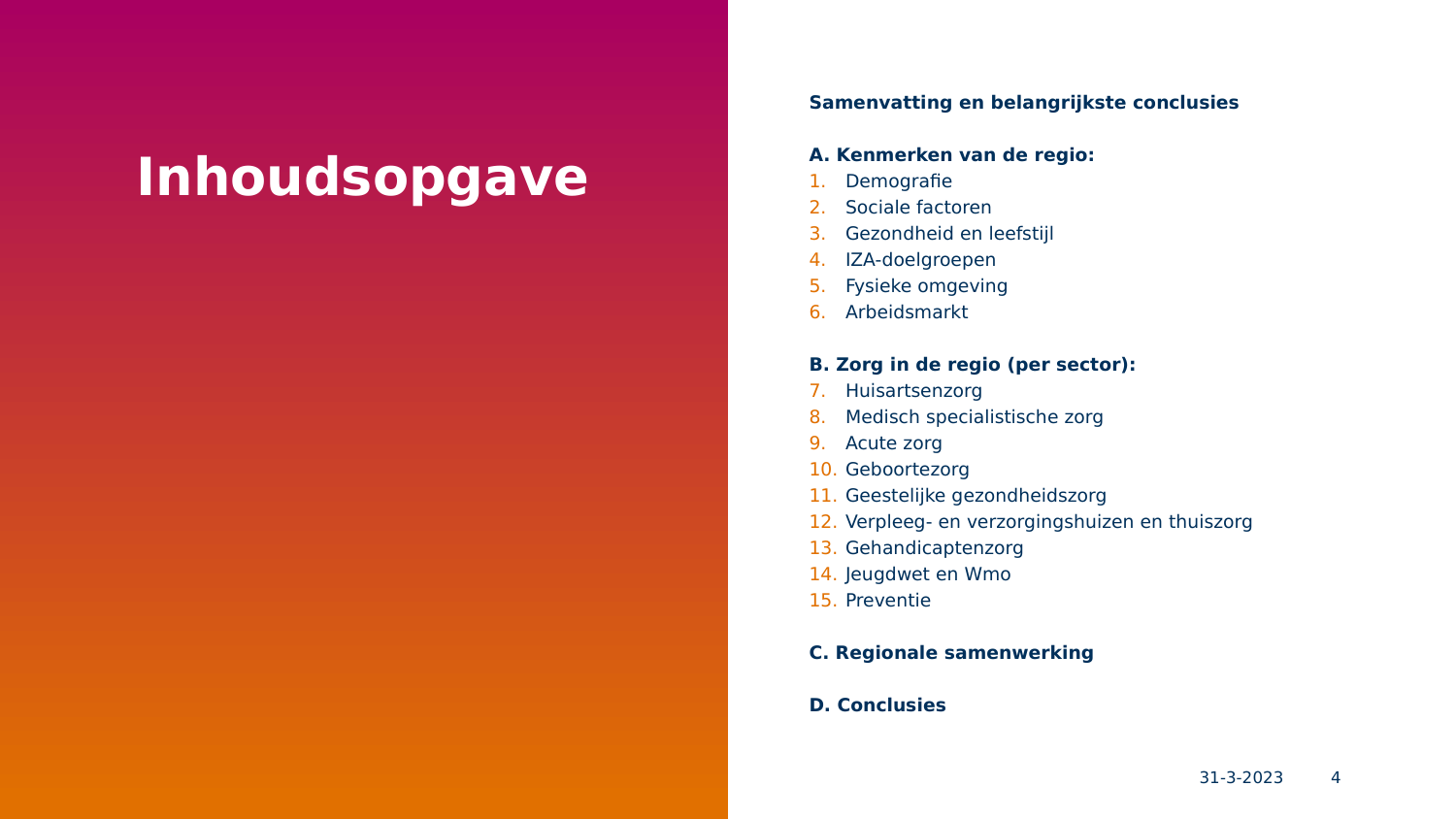

Samenvatting en belangrijkste conclusies

A. Kenmerken van de regio:
Demografie
Sociale factoren
Gezondheid en leefstijl
IZA-doelgroepen
Fysieke omgeving
Arbeidsmarkt

B. Zorg in de regio (per sector):
Huisartsenzorg
Medisch specialistische zorg
Acute zorg
Geboortezorg
Geestelijke gezondheidszorg
Verpleeg- en verzorgingshuizen en thuiszorg
Gehandicaptenzorg
Jeugdwet en Wmo
Preventie

C. Regionale samenwerking

D. Conclusies

Inhoudsopgave

31-3-2023
4